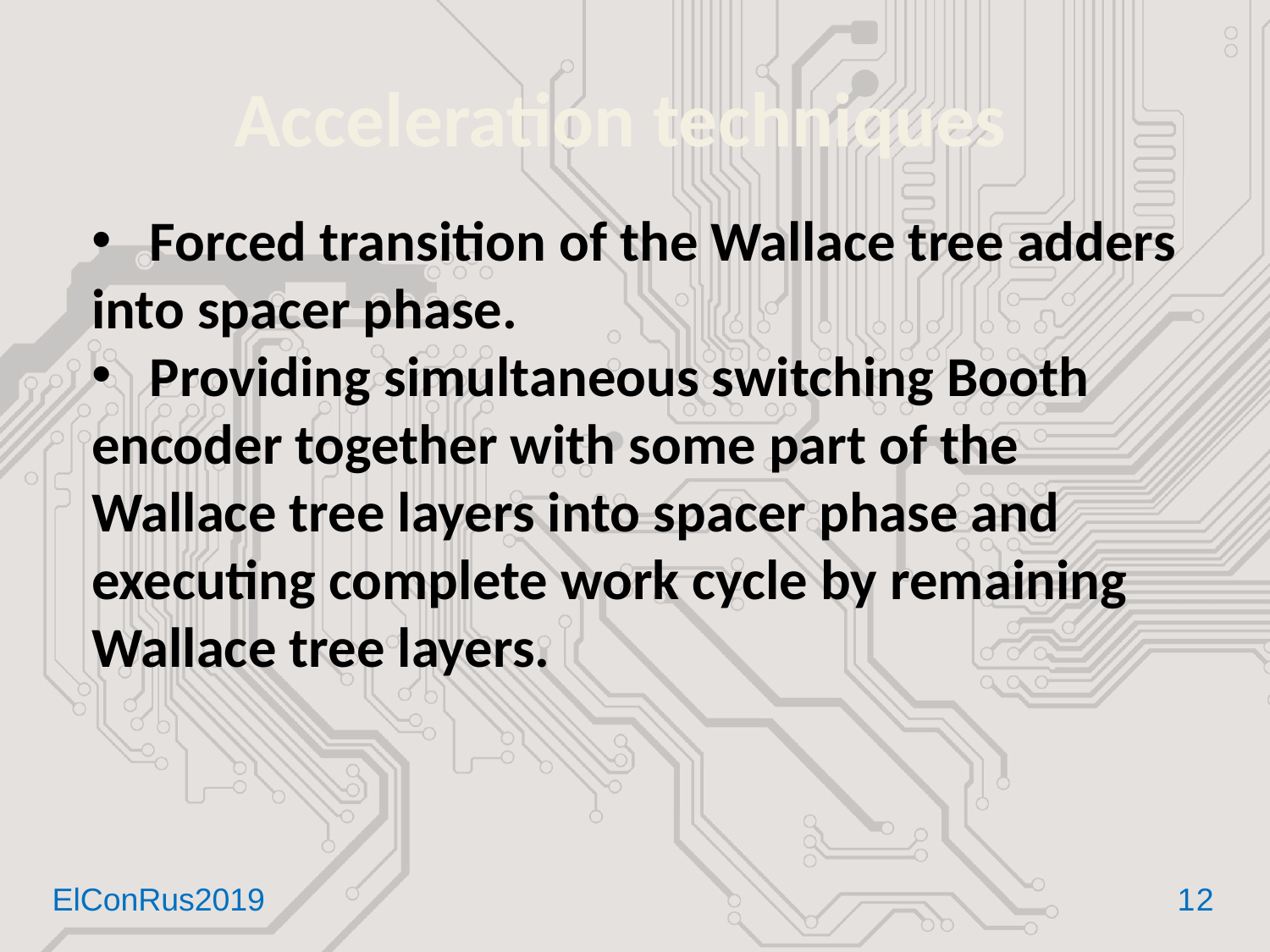

# Acceleration techniques
   Forced transition of the Wallace tree adders into spacer phase.
   Providing simultaneous switching Booth encoder together with some part of the Wallace tree layers into spacer phase and executing complete work cycle by remaining Wallace tree layers.

ElConRus2019 	                                		                                         12